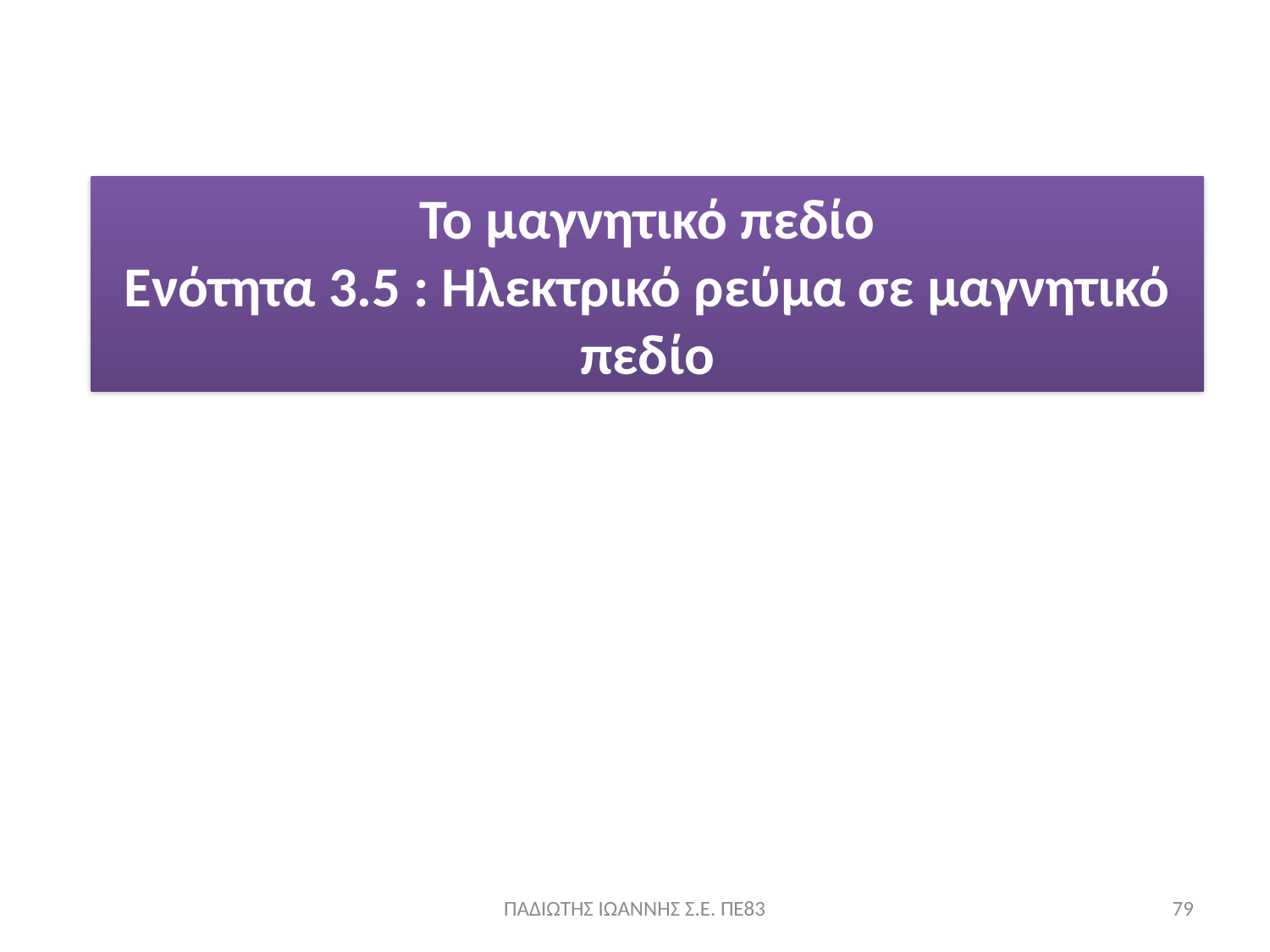

Το μαγνητικό πεδίο
Ενότητα 3.5 : Ηλεκτρικό ρεύμα σε μαγνητικό πεδίο
ΠΑΔΙΩΤΗΣ ΙΩΑΝΝΗΣ Σ.Ε. ΠΕ83
79